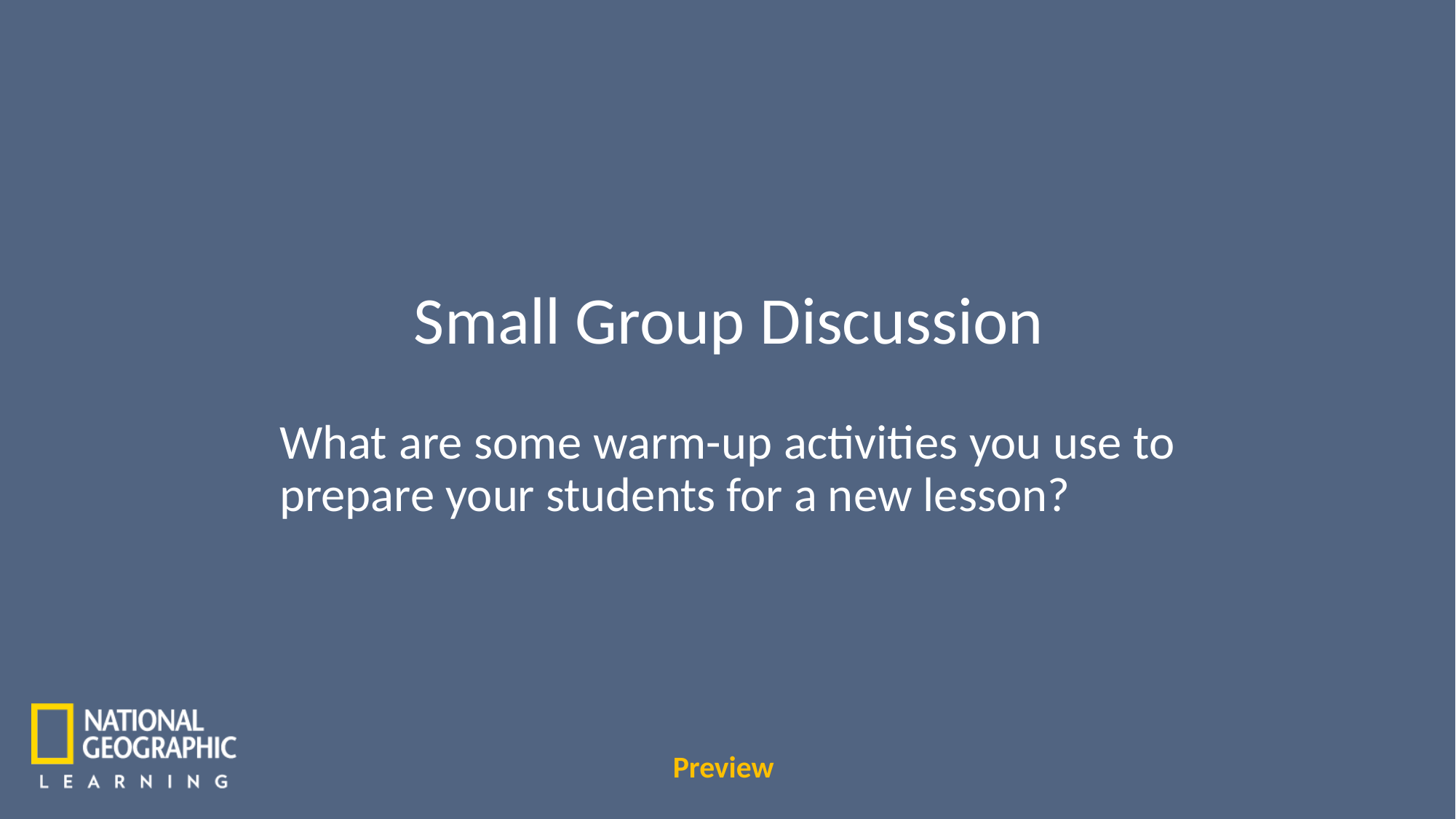

Small Group Discussion
What are some warm-up activities you use to prepare your students for a new lesson?